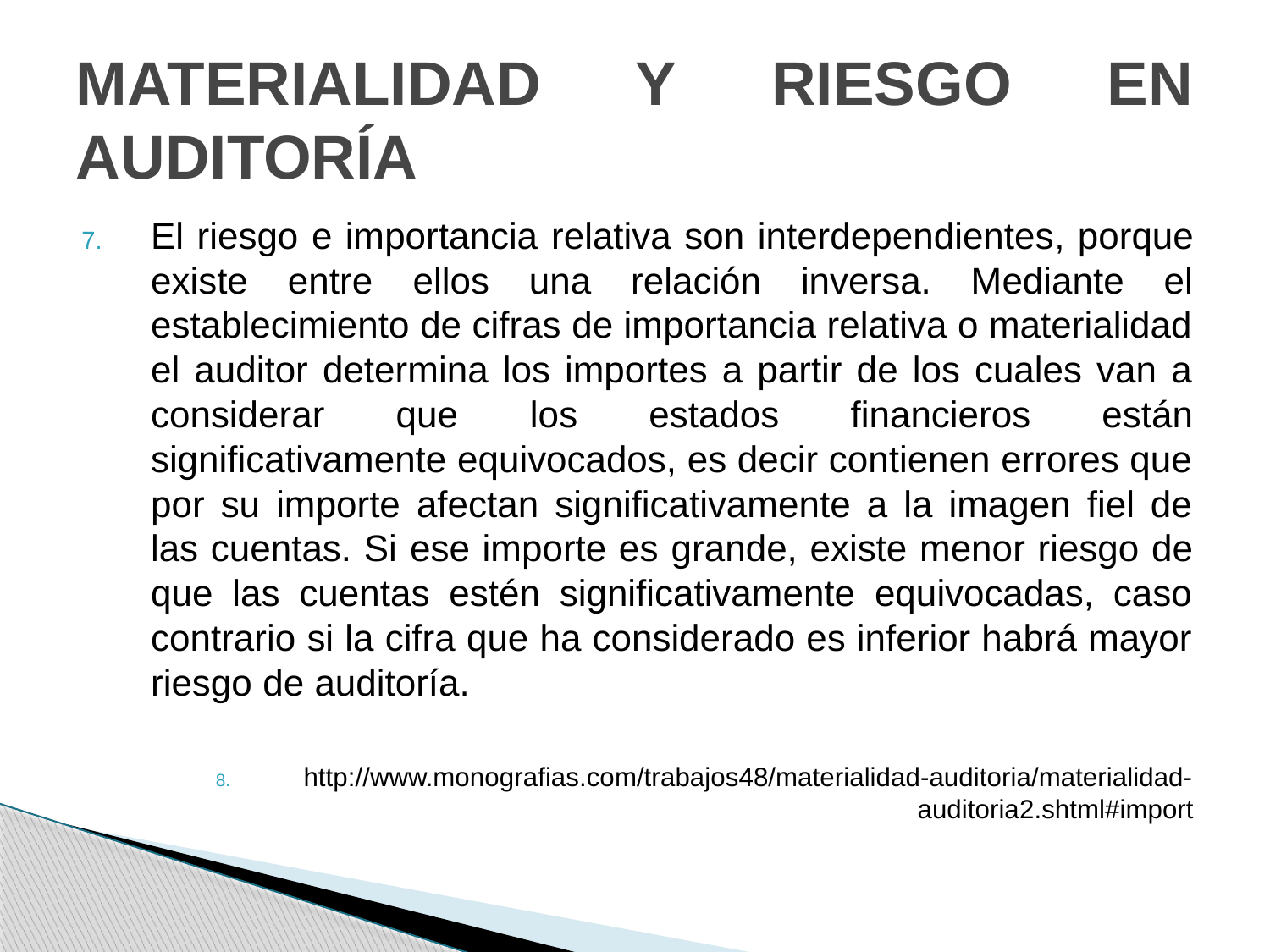

# MATERIALIDAD Y RIESGO EN AUDITORÍA
El riesgo e importancia relativa son interdependientes, porque existe entre ellos una relación inversa. Mediante el establecimiento de cifras de importancia relativa o materialidad el auditor determina los importes a partir de los cuales van a considerar que los estados financieros están significativamente equivocados, es decir contienen errores que por su importe afectan significativamente a la imagen fiel de las cuentas. Si ese importe es grande, existe menor riesgo de que las cuentas estén significativamente equivocadas, caso contrario si la cifra que ha considerado es inferior habrá mayor riesgo de auditoría.

http://www.monografias.com/trabajos48/materialidad-auditoria/materialidad-auditoria2.shtml#import